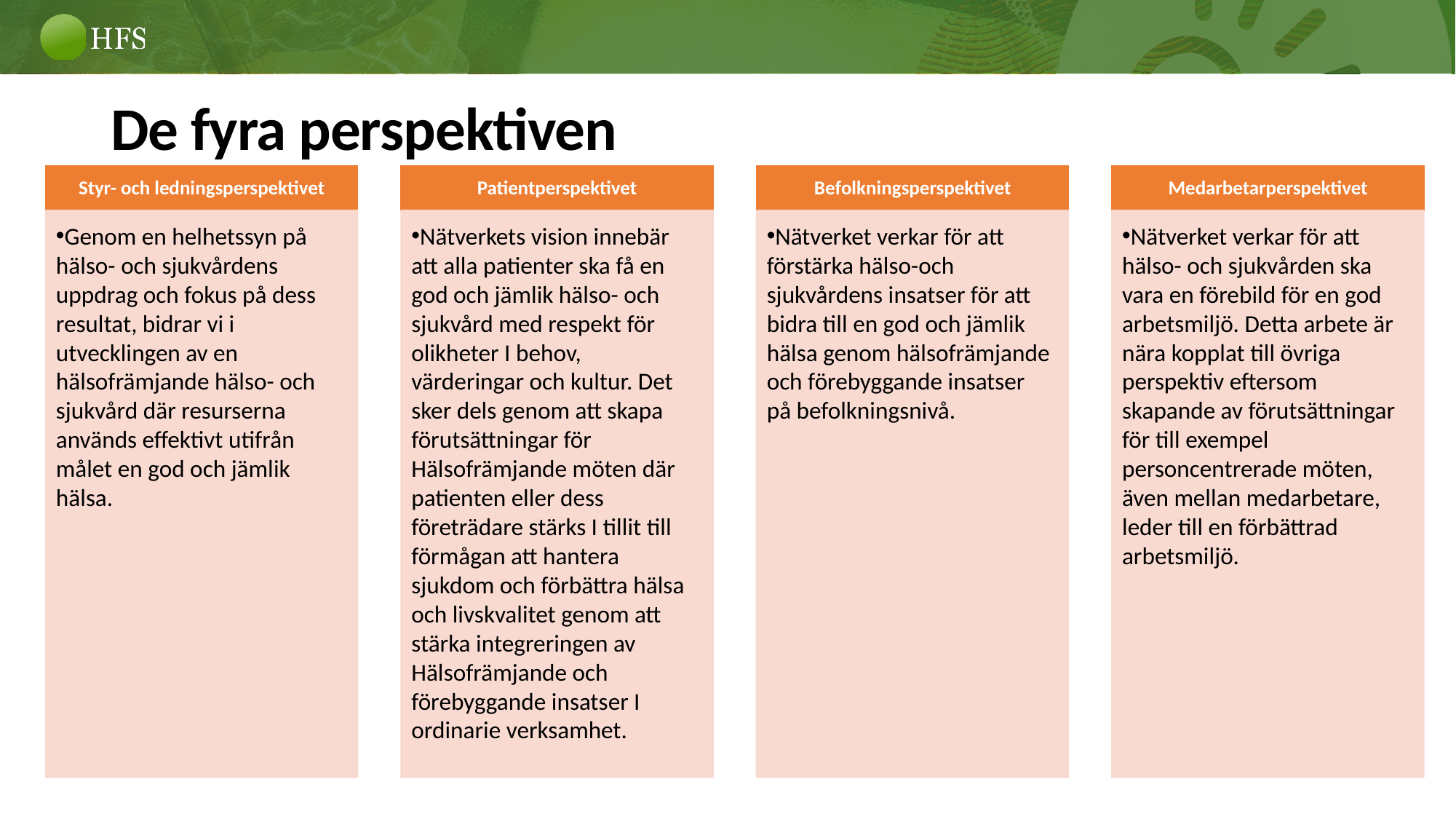

# De fyra perspektiven
Styr- och ledningsperspektivet
Genom en helhetssyn på hälso- och sjukvårdens uppdrag och fokus på dess resultat, bidrar vi i utvecklingen av en hälsofrämjande hälso- och sjukvård där resurserna används effektivt utifrån målet en god och jämlik hälsa.
Patientperspektivet
Nätverkets vision innebär att alla patienter ska få en god och jämlik hälso- och sjukvård med respekt för olikheter I behov, värderingar och kultur. Det sker dels genom att skapa förutsättningar för Hälsofrämjande möten där patienten eller dess företrädare stärks I tillit till förmågan att hantera sjukdom och förbättra hälsa och livskvalitet genom att stärka integreringen av Hälsofrämjande och förebyggande insatser I ordinarie verksamhet.
Befolkningsperspektivet
Nätverket verkar för att förstärka hälso-och sjukvårdens insatser för att bidra till en god och jämlik hälsa genom hälsofrämjande och förebyggande insatser på befolkningsnivå.
Medarbetarperspektivet
Nätverket verkar för att hälso- och sjukvården ska vara en förebild för en god arbetsmiljö. Detta arbete är nära kopplat till övriga perspektiv eftersom skapande av förutsättningar för till exempel personcentrerade möten, även mellan medarbetare, leder till en förbättrad arbetsmiljö.